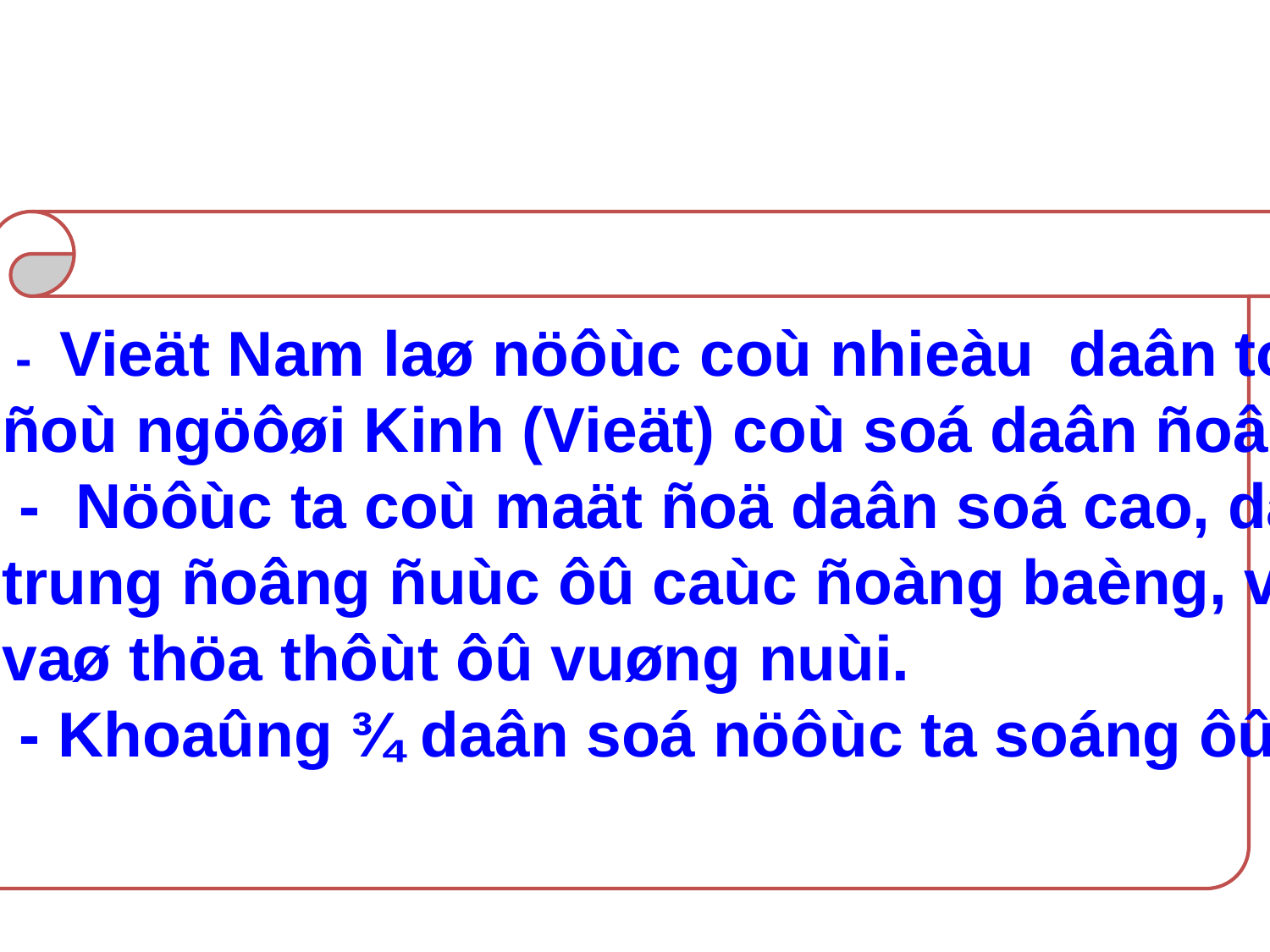

BÀI HỌC
 -  Vieät Nam laø nöôùc coù nhieàu  daân toäc, trong
ñoù ngöôøi Kinh (Vieät) coù soá daân ñoâng nhaát.
 -  Nöôùc ta coù maät ñoä daân soá cao, daân cö taäp
trung ñoâng ñuùc ôû caùc ñoàng baèng, ven bieån
vaø thöa thôùt ôû vuøng nuùi.
 - Khoaûng ¾ daân soá nöôùc ta soáng ôû noâng thoân